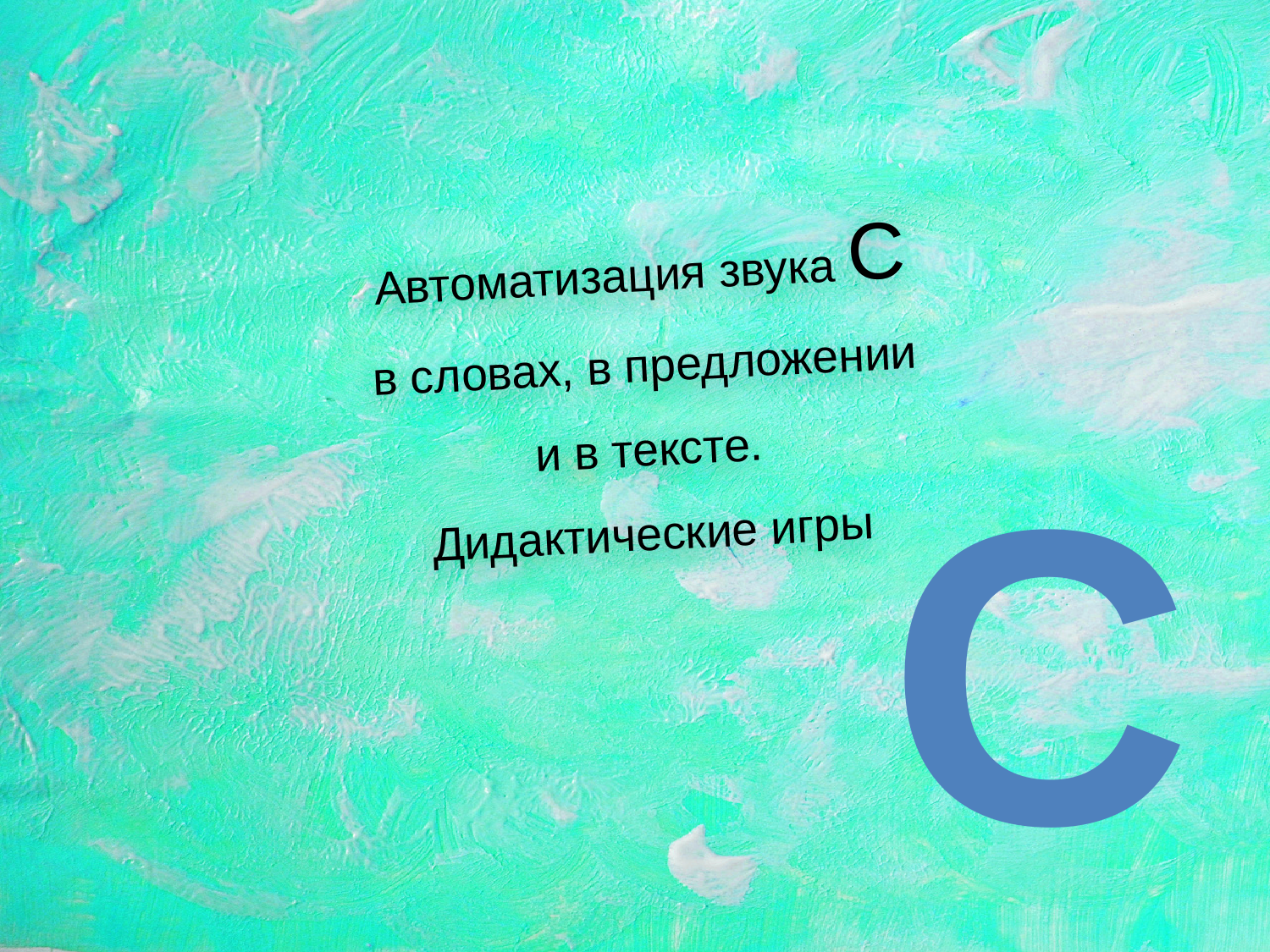

# Автоматизация звука С в словах, в предложении и в тексте. Дидактические игры
с